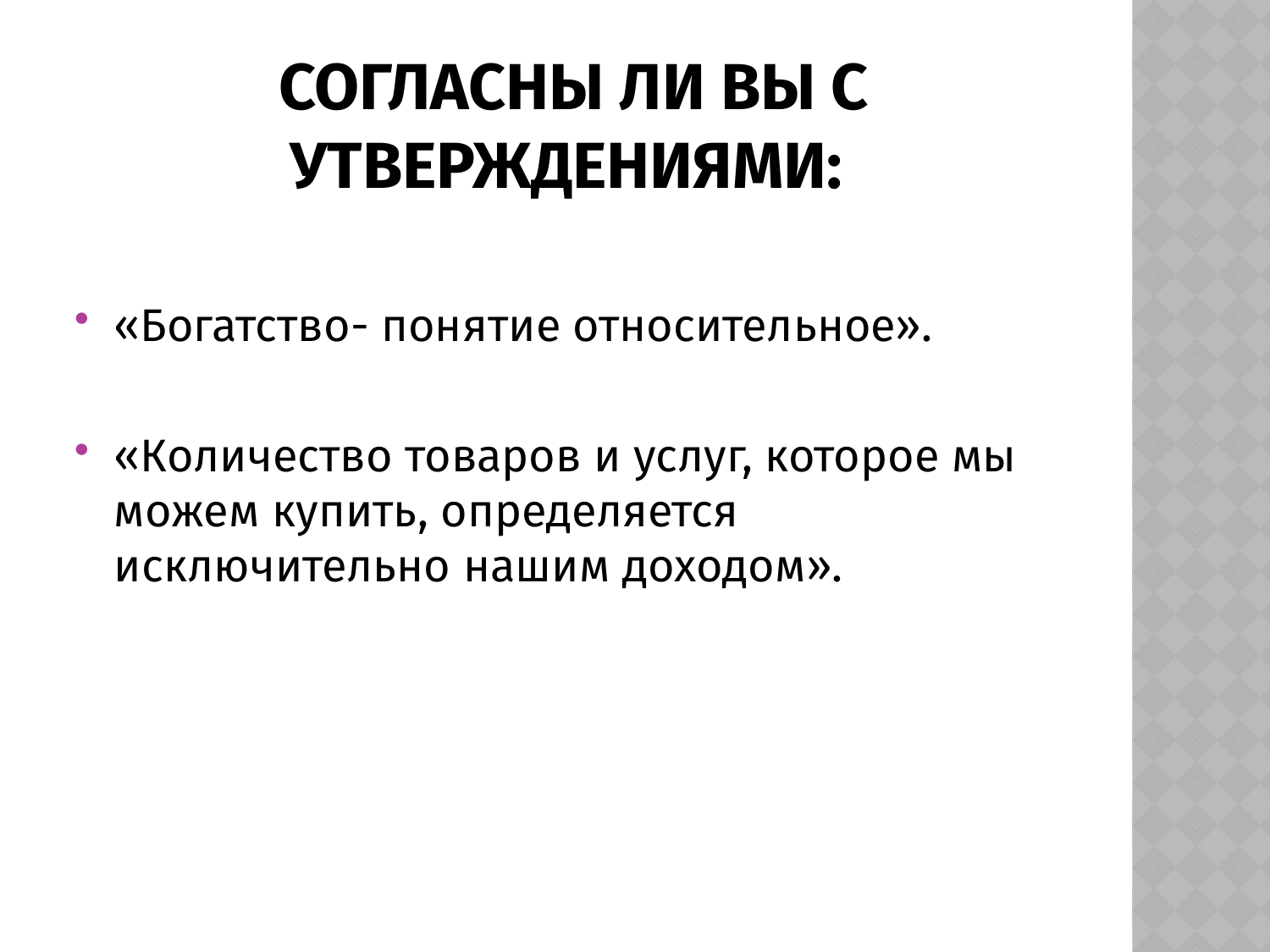

# Согласны ли вы с утверждениями:

«Богатство- понятие относительное».

«Количество товаров и услуг, которое мы можем купить, определяется исключительно нашим доходом».